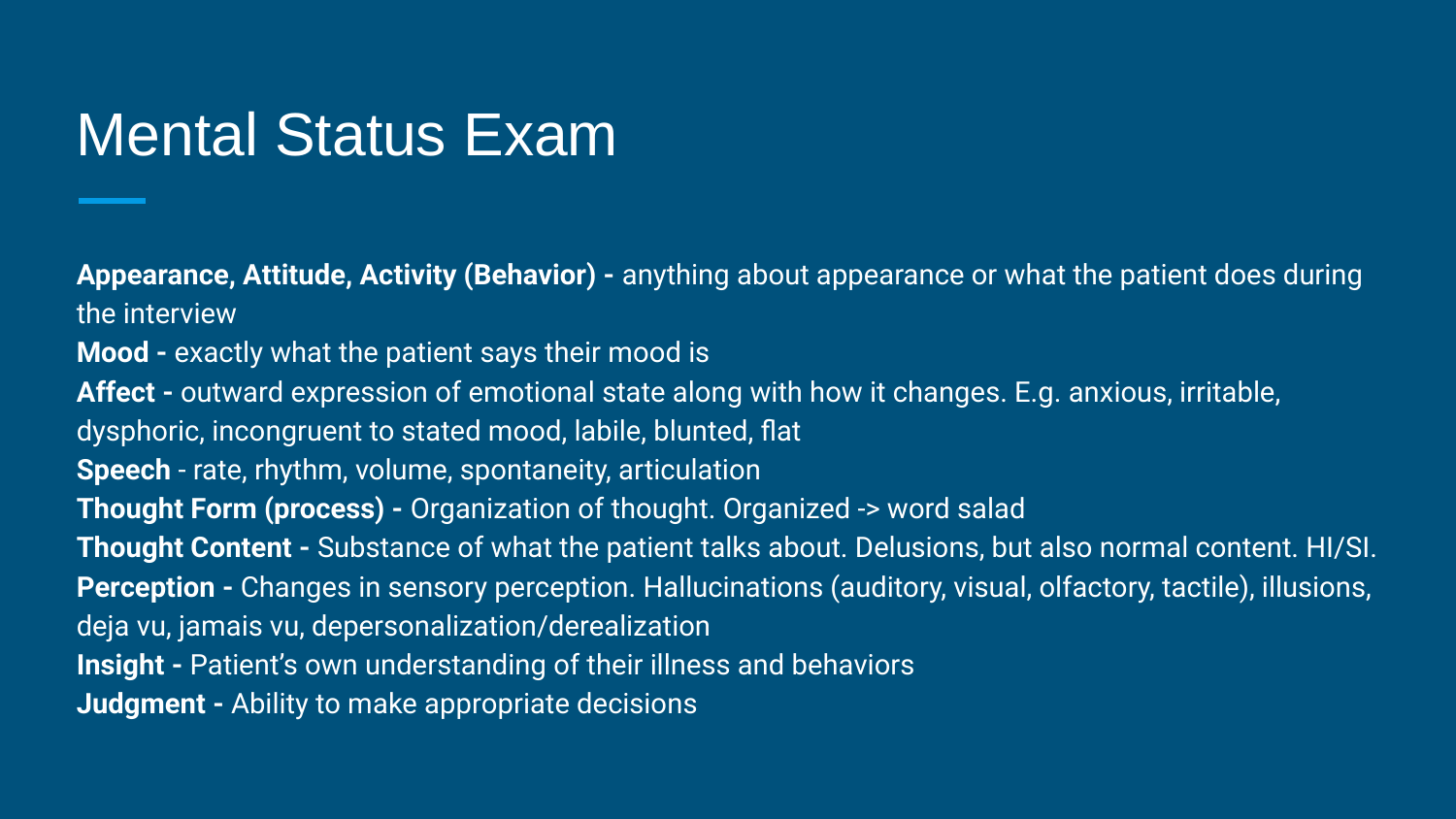

# Mental Status Exam
Appearance, Attitude, Activity (Behavior) - anything about appearance or what the patient does during the interview
Mood - exactly what the patient says their mood is
Affect - outward expression of emotional state along with how it changes. E.g. anxious, irritable, dysphoric, incongruent to stated mood, labile, blunted, flat
Speech - rate, rhythm, volume, spontaneity, articulation
Thought Form (process) - Organization of thought. Organized -> word salad
Thought Content - Substance of what the patient talks about. Delusions, but also normal content. HI/SI.
Perception - Changes in sensory perception. Hallucinations (auditory, visual, olfactory, tactile), illusions, deja vu, jamais vu, depersonalization/derealization
Insight - Patient’s own understanding of their illness and behaviors
Judgment - Ability to make appropriate decisions